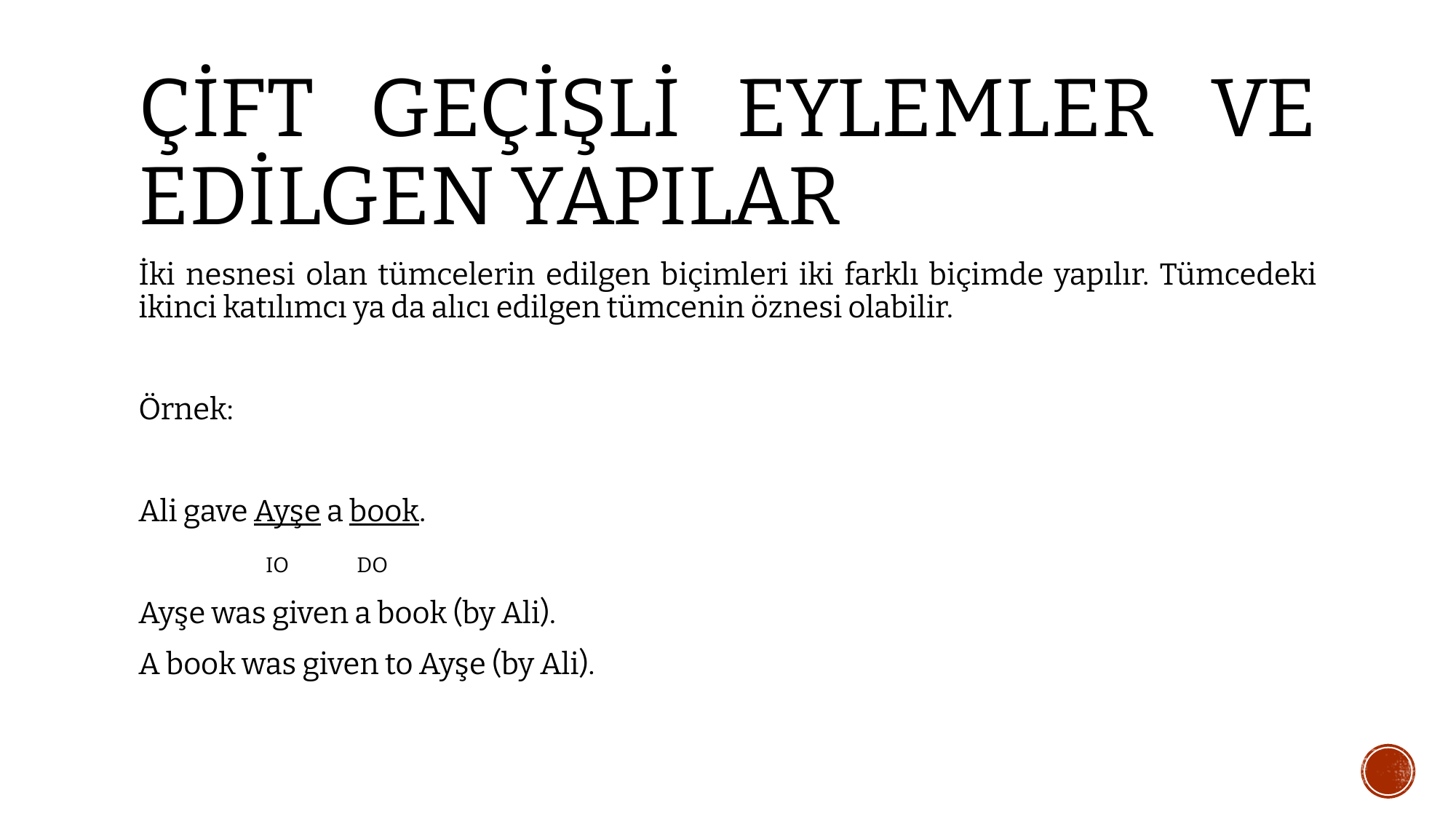

# ÇİFT GEÇİŞLİ EYLEMLER VE EDİLGEN YAPILAR
İki nesnesi olan tümcelerin edilgen biçimleri iki farklı biçimde yapılır. Tümcedeki ikinci katılımcı ya da alıcı edilgen tümcenin öznesi olabilir.

Örnek:

Ali gave Ayşe a book.
	   IO	DO
Ayşe was given a book (by Ali).
A book was given to Ayşe (by Ali).